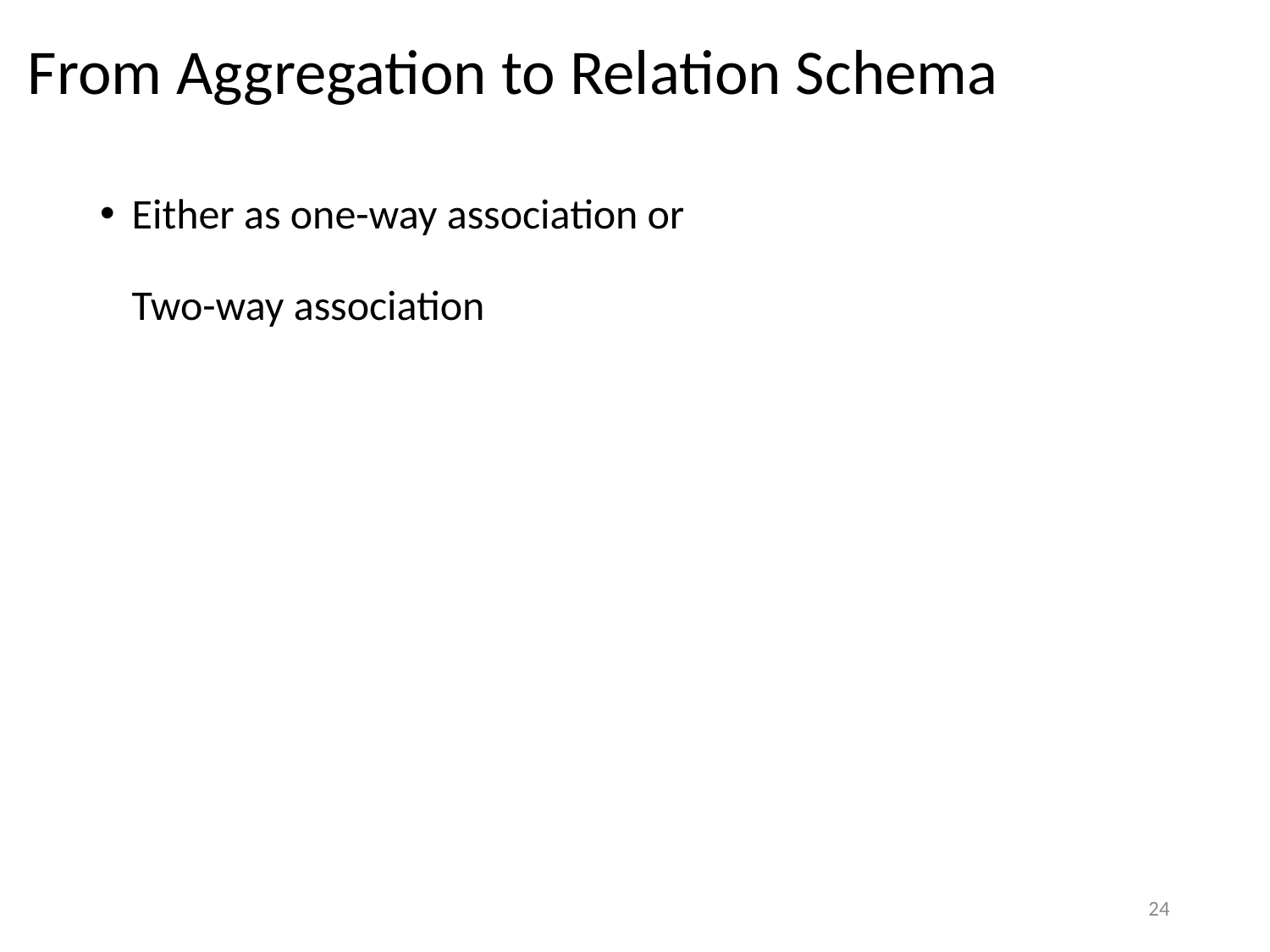

# From Aggregation to Relation Schema
Either as one-way association or
Two-way association
24